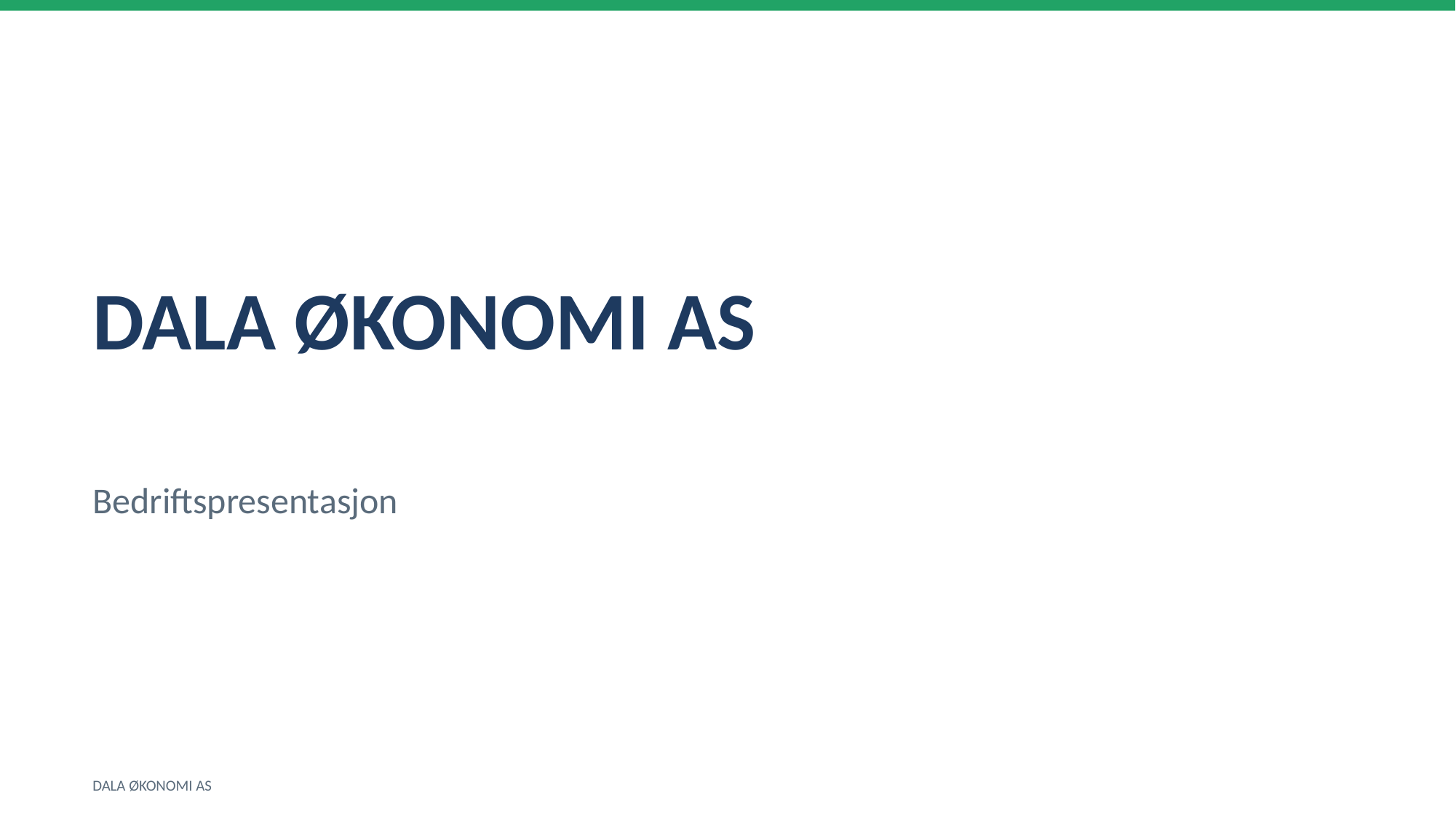

DALA ØKONOMI AS
Bedriftspresentasjon
DALA ØKONOMI AS